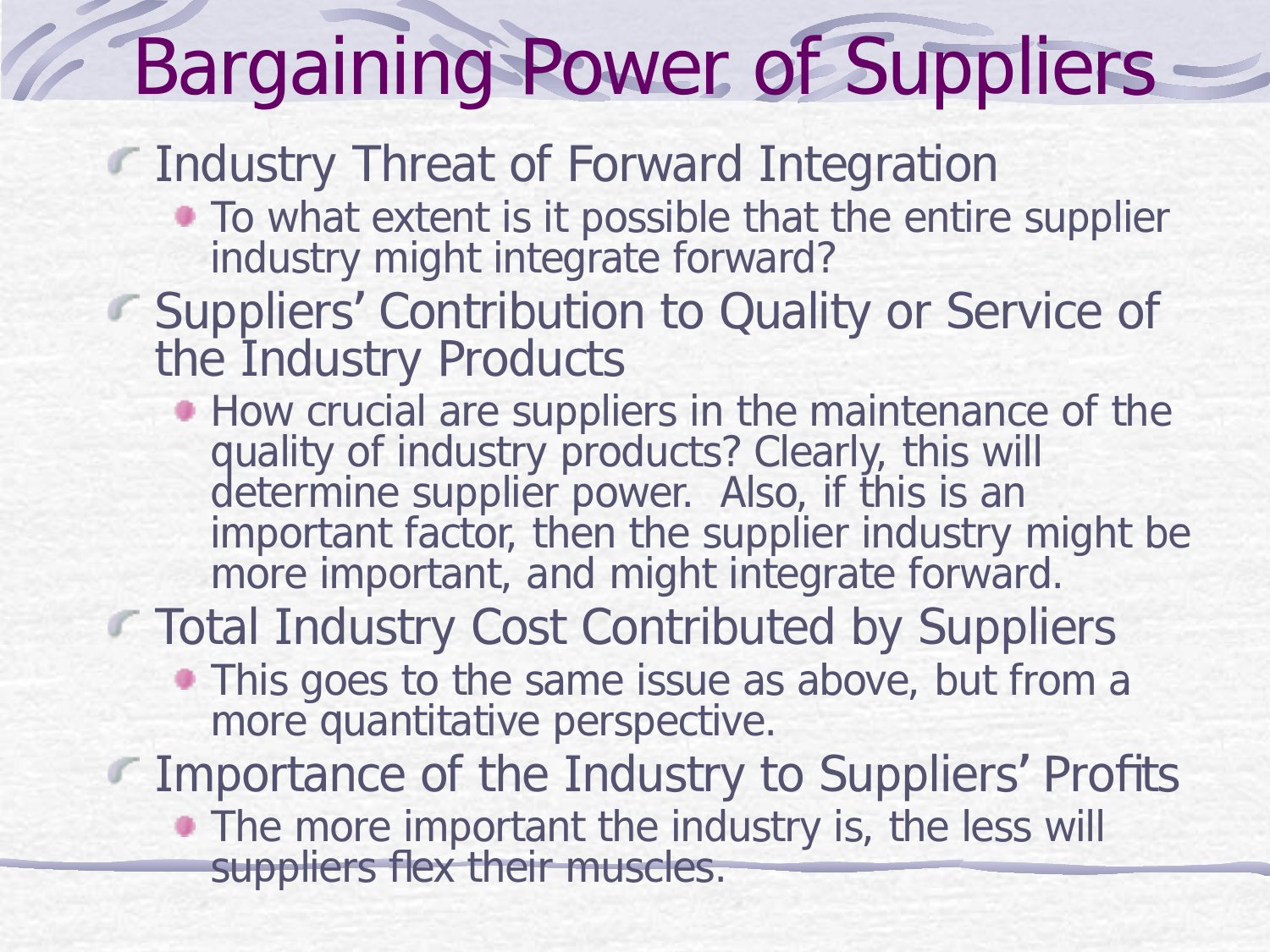

# Bargaining Power of Suppliers
Industry Threat of Forward Integration
To what extent is it possible that the entire supplier industry might integrate forward?
Suppliers’ Contribution to Quality or Service of the Industry Products
How crucial are suppliers in the maintenance of the quality of industry products? Clearly, this will determine supplier power.  Also, if this is an important factor, then the supplier industry might be more important, and might integrate forward.
Total Industry Cost Contributed by Suppliers
This goes to the same issue as above, but from a more quantitative perspective.
Importance of the Industry to Suppliers’ Profits
The more important the industry is, the less will suppliers flex their muscles.